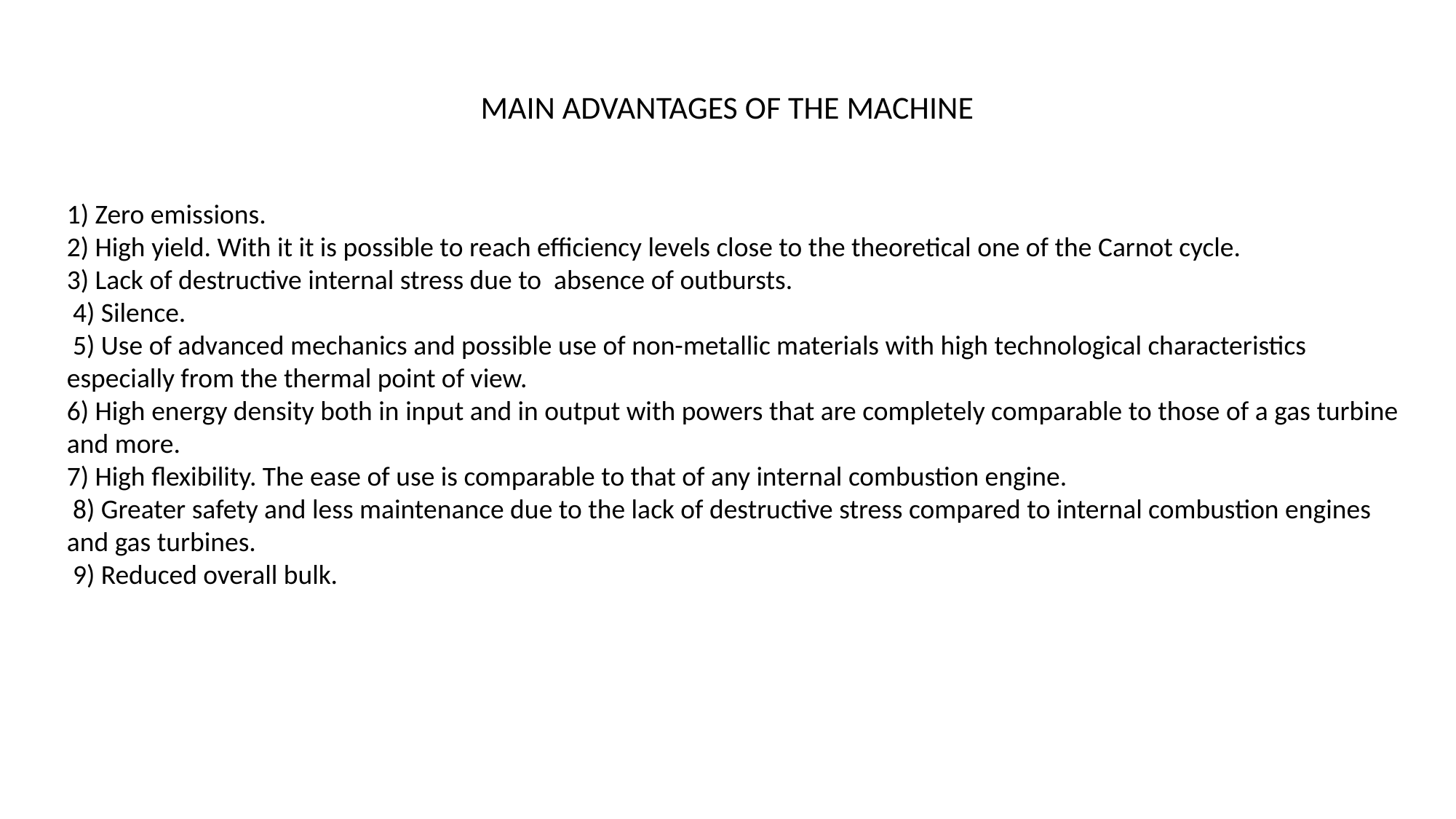

# MAIN ADVANTAGES OF THE MACHINE
1) Zero emissions.
2) High yield. With it it is possible to reach efficiency levels close to the theoretical one of the Carnot cycle.
3) Lack of destructive internal stress due to  absence of outbursts.
 4) Silence.
 5) Use of advanced mechanics and possible use of non-metallic materials with high technological characteristics especially from the thermal point of view.
6) High energy density both in input and in output with powers that are completely comparable to those of a gas turbine and more.
7) High flexibility. The ease of use is comparable to that of any internal combustion engine.
 8) Greater safety and less maintenance due to the lack of destructive stress compared to internal combustion engines and gas turbines.
 9) Reduced overall bulk.